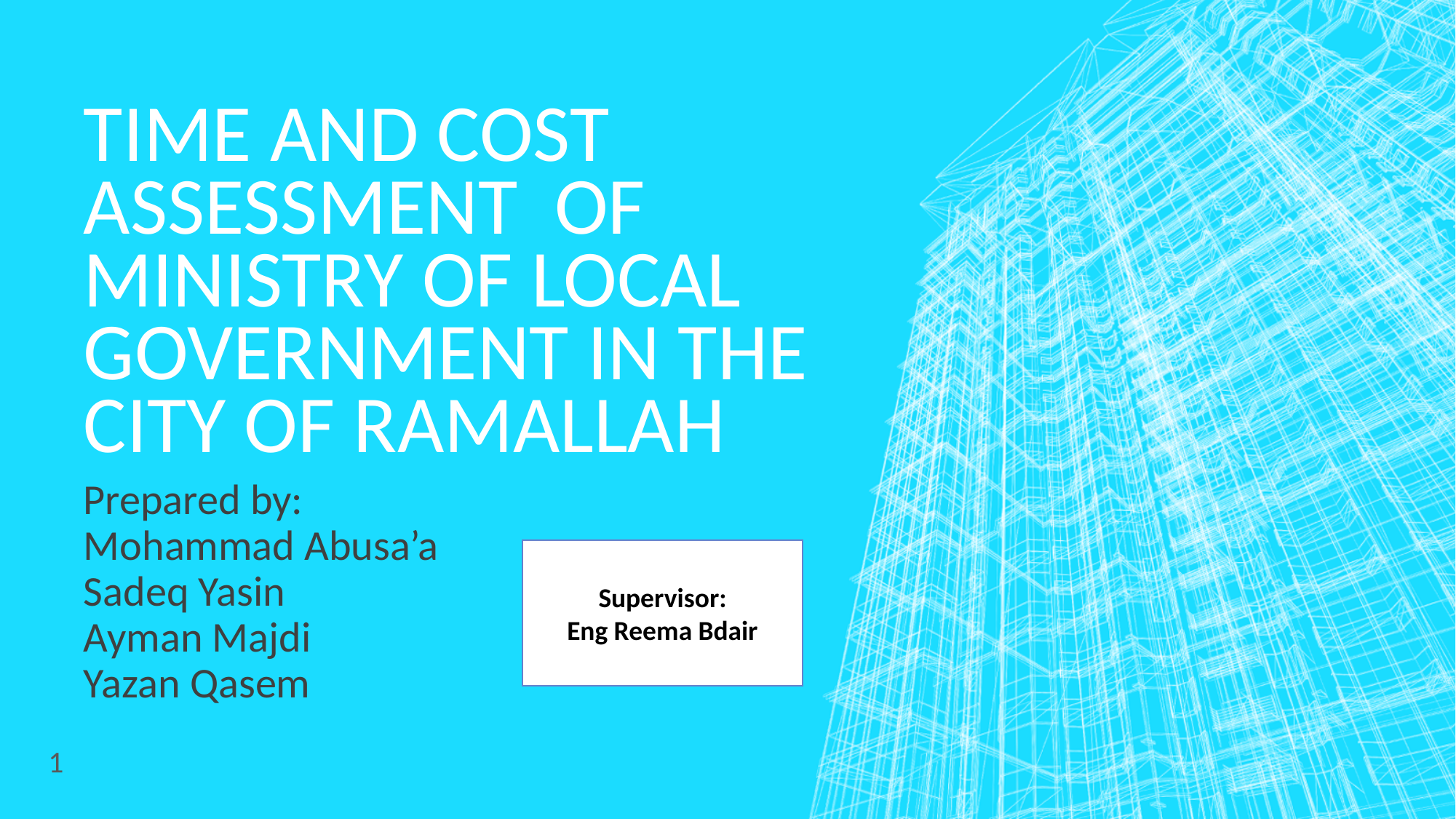

# Time and cost assessment  of Ministry of Local Government In The City Of Ramallah
Prepared by:
Mohammad Abusa’a
Sadeq Yasin
Ayman Majdi
Yazan Qasem
Supervisor:
Eng Reema Bdair
1